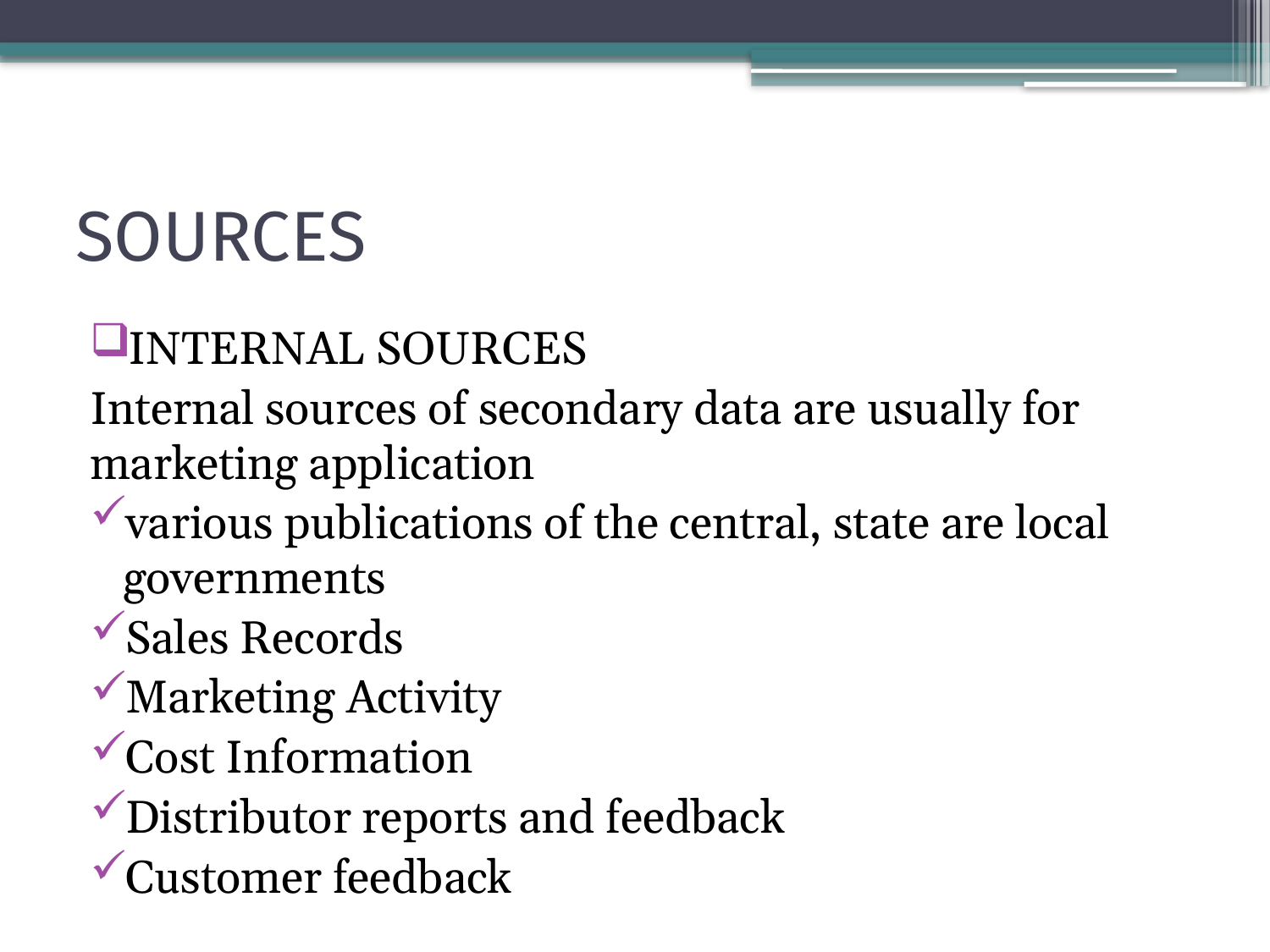

# SOURCES
INTERNAL SOURCES
Internal sources of secondary data are usually for marketing application
various publications of the central, state are local governments
Sales Records
Marketing Activity
Cost Information
Distributor reports and feedback
Customer feedback